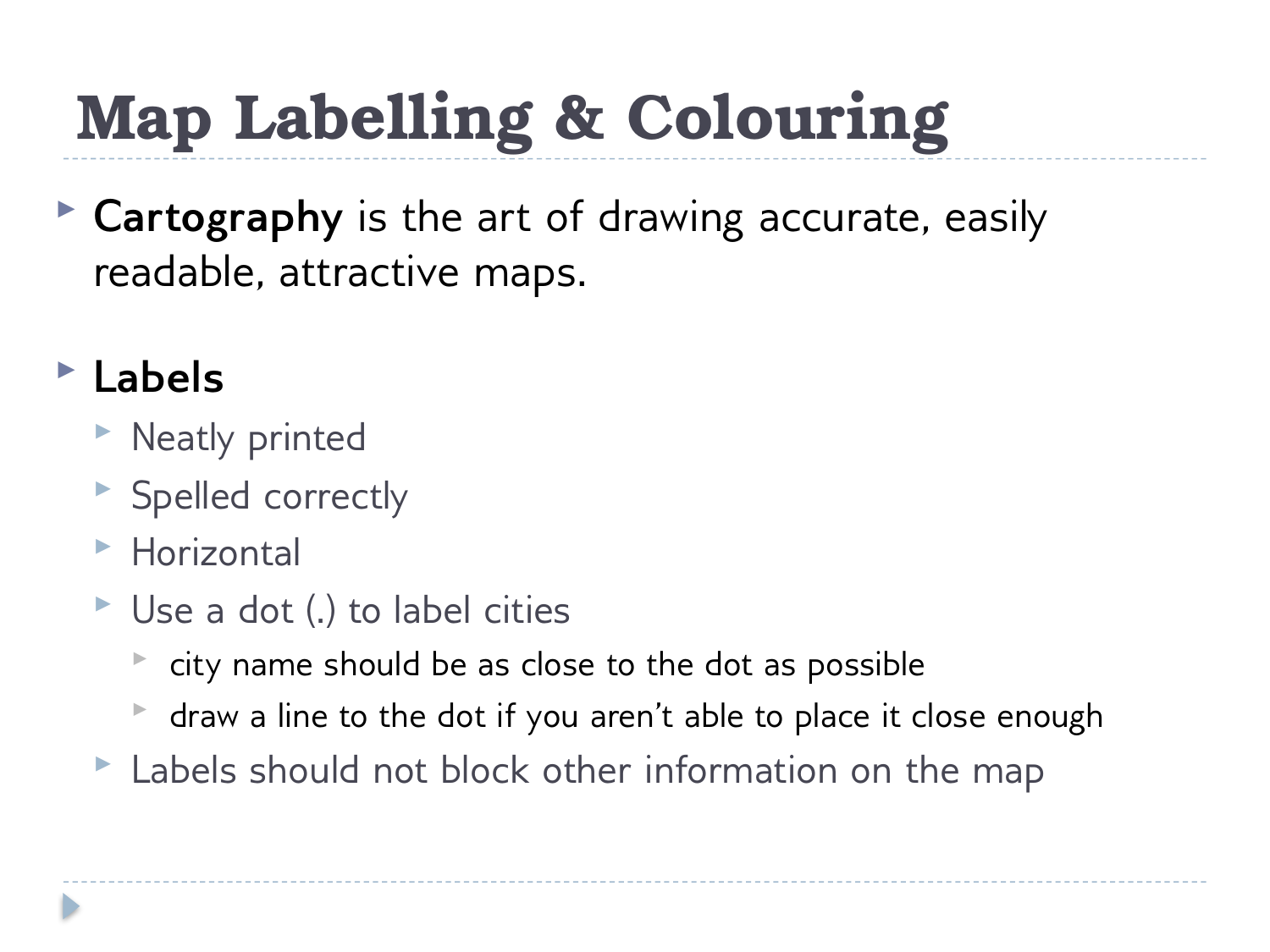

# Map Labelling & Colouring
Cartography is the art of drawing accurate, easily readable, attractive maps.

Labels
Neatly printed
Spelled correctly
Horizontal
Use a dot (.) to label cities
city name should be as close to the dot as possible
draw a line to the dot if you aren’t able to place it close enough
Labels should not block other information on the map